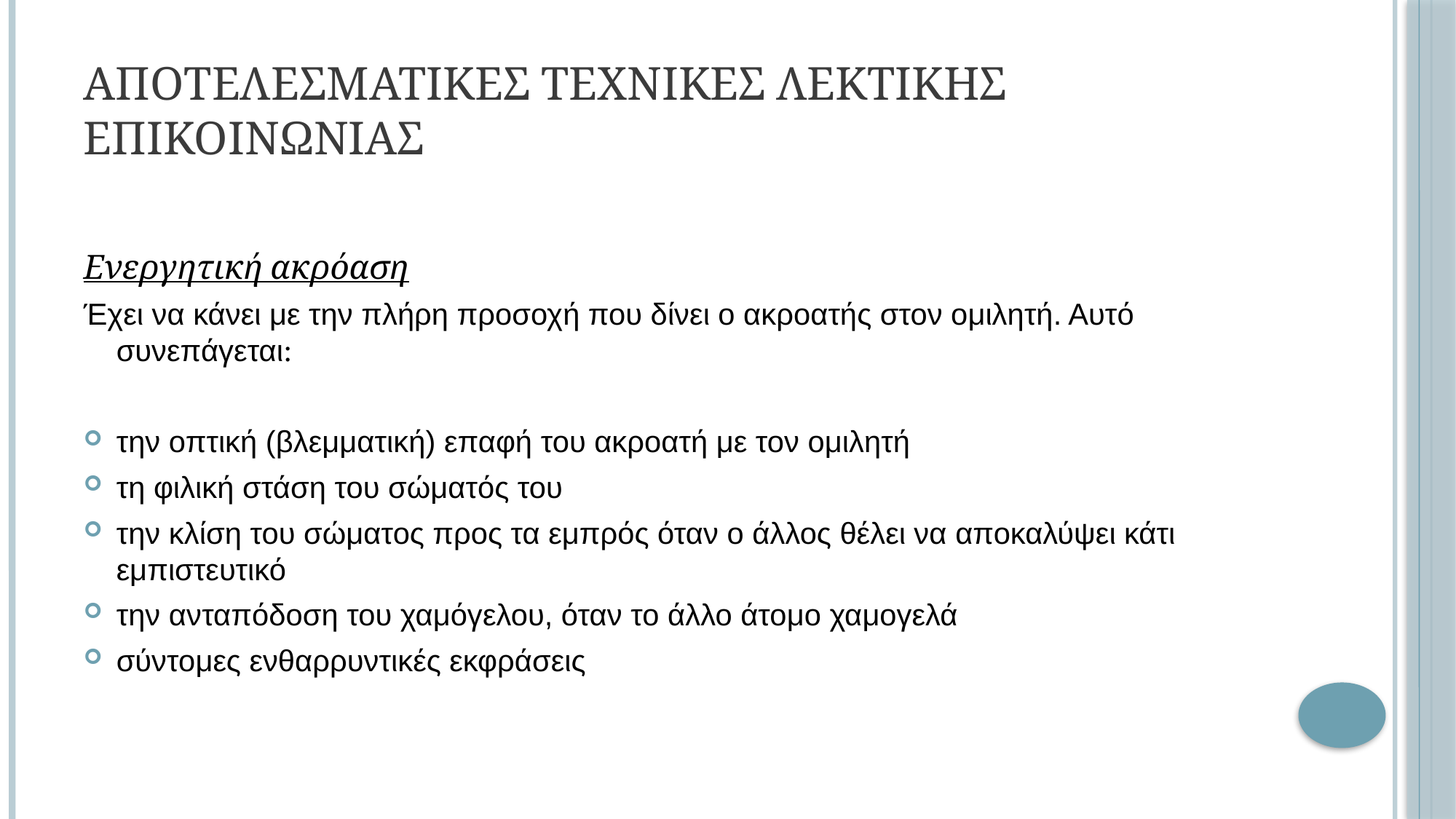

# Αποτελεσματικεσ τεχνικεσ Λεκτικησ επικοινωνιασ

Ενεργητική ακρόαση
Έχει να κάνει με την πλήρη προσοχή που δίνει ο ακροατής στον ομιλητή. Αυτό συνεπάγεται:

την οπτική (βλεμματική) επαφή του ακροατή με τον ομιλητή
τη φιλική στάση του σώματός του
την κλίση του σώματος προς τα εμπρός όταν ο άλλος θέλει να αποκαλύψει κάτι εμπιστευτικό
την ανταπόδοση του χαμόγελου, όταν το άλλο άτομο χαμογελά
σύντομες ενθαρρυντικές εκφράσεις